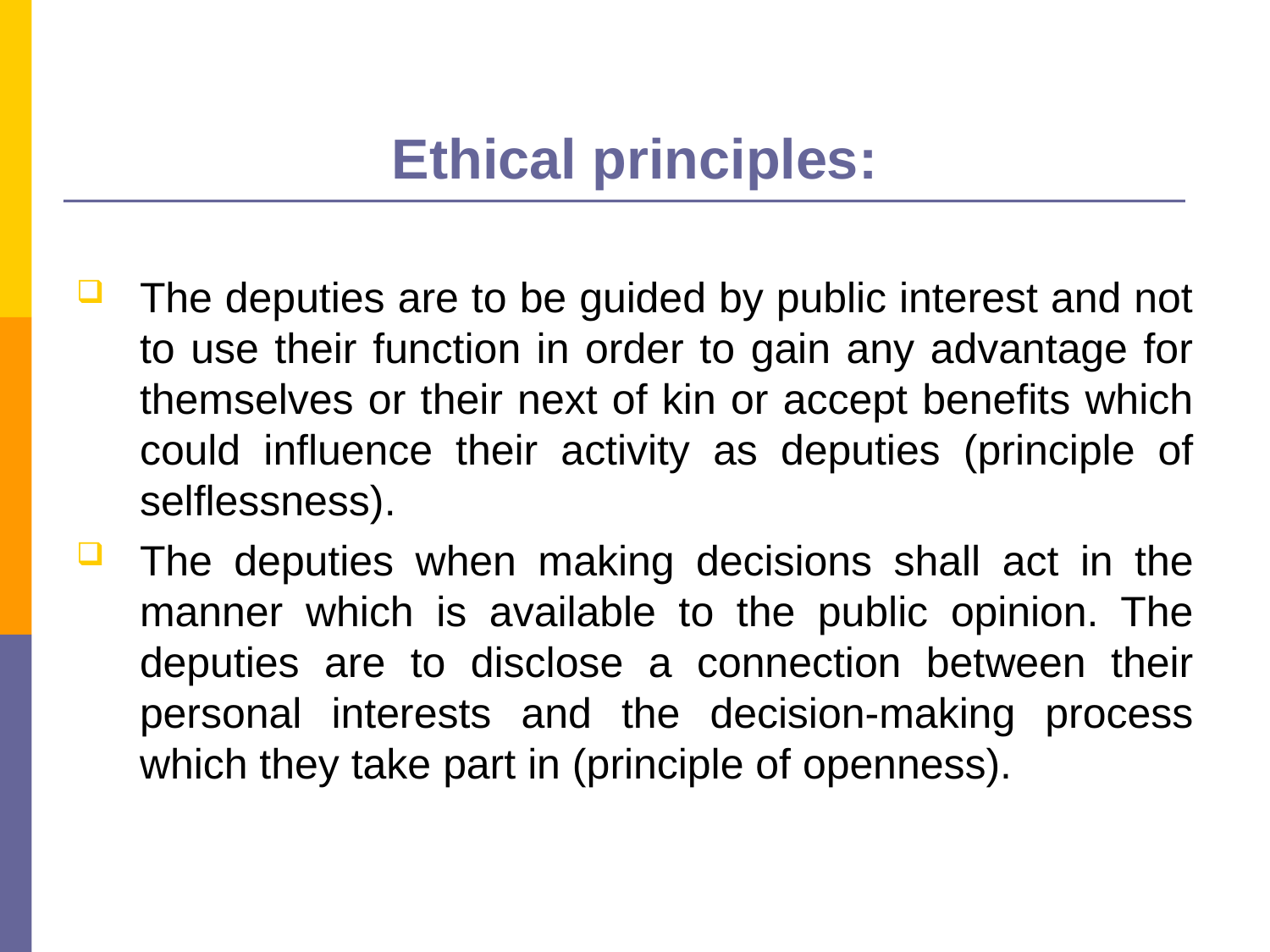

# Ethical principles:

The deputies are to be guided by public interest and not to use their function in order to gain any advantage for themselves or their next of kin or accept benefits which could influence their activity as deputies (principle of selflessness).
The deputies when making decisions shall act in the manner which is available to the public opinion. The deputies are to disclose a connection between their personal interests and the decision-making process which they take part in (principle of openness).